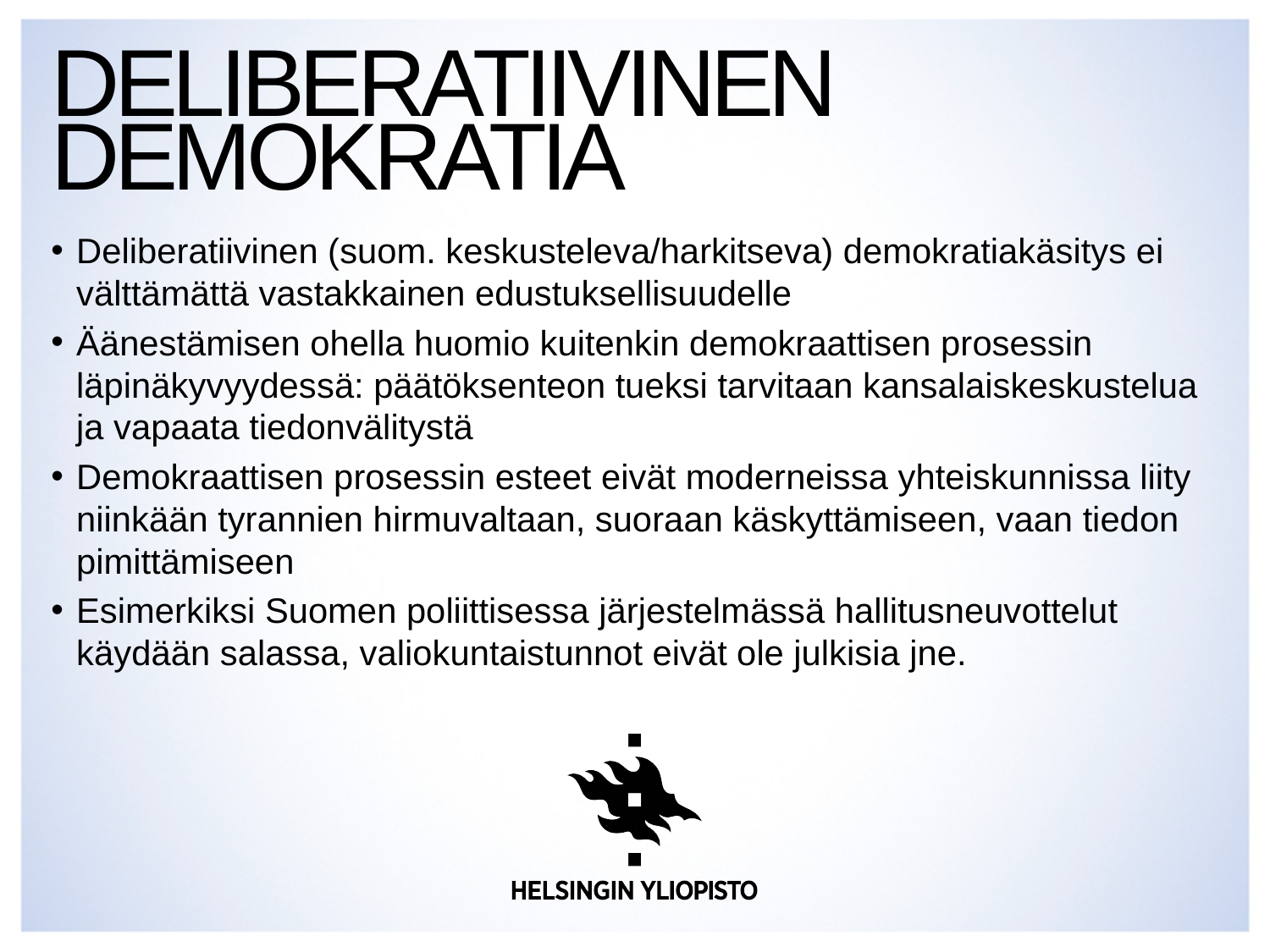

# Deliberatiivinen demokratia
Deliberatiivinen (suom. keskusteleva/harkitseva) demokratiakäsitys ei välttämättä vastakkainen edustuksellisuudelle
Äänestämisen ohella huomio kuitenkin demokraattisen prosessin läpinäkyvyydessä: päätöksenteon tueksi tarvitaan kansalaiskeskustelua ja vapaata tiedonvälitystä
Demokraattisen prosessin esteet eivät moderneissa yhteiskunnissa liity niinkään tyrannien hirmuvaltaan, suoraan käskyttämiseen, vaan tiedon pimittämiseen
Esimerkiksi Suomen poliittisessa järjestelmässä hallitusneuvottelut käydään salassa, valiokuntaistunnot eivät ole julkisia jne.